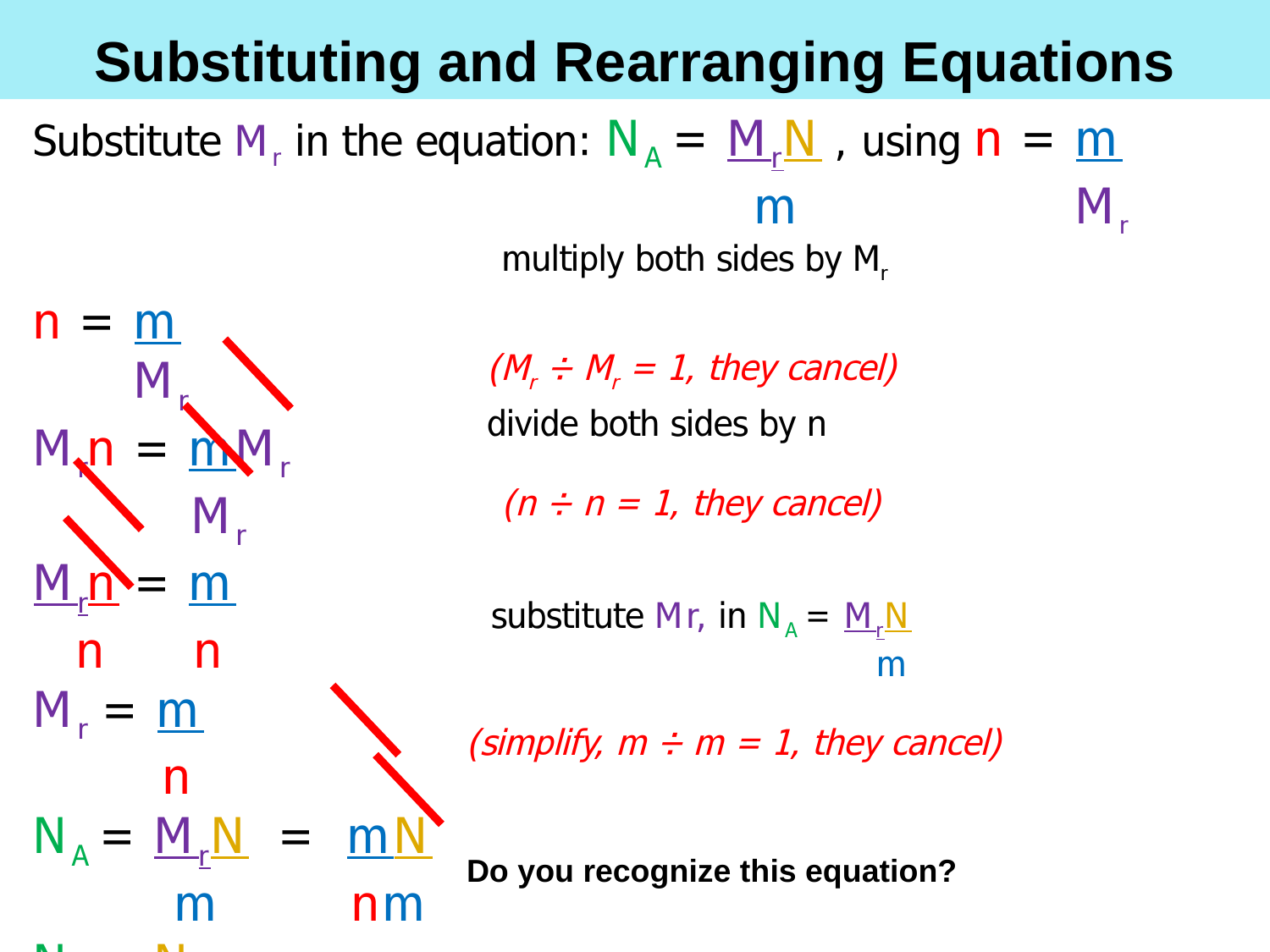

Substituting and Rearranging Equations
Substitute Mr in the equation: NA = MrN , using n = m
   					      m                   Mr
n = m
       Mr
Mrn = mMr
           Mr
Mrn = m
   n      n
Mr = m
         n
NA = MrN  =  mN
   	 m         nm
NA = N
   	n
multiply both sides by Mr
(Mr ÷ Mr = 1, they cancel)
divide both sides by n
(n ÷ n = 1, they cancel)
substitute Mr, in NA = MrN
                                   m
(simplify, m ÷ m = 1, they cancel)
Do you recognize this equation?